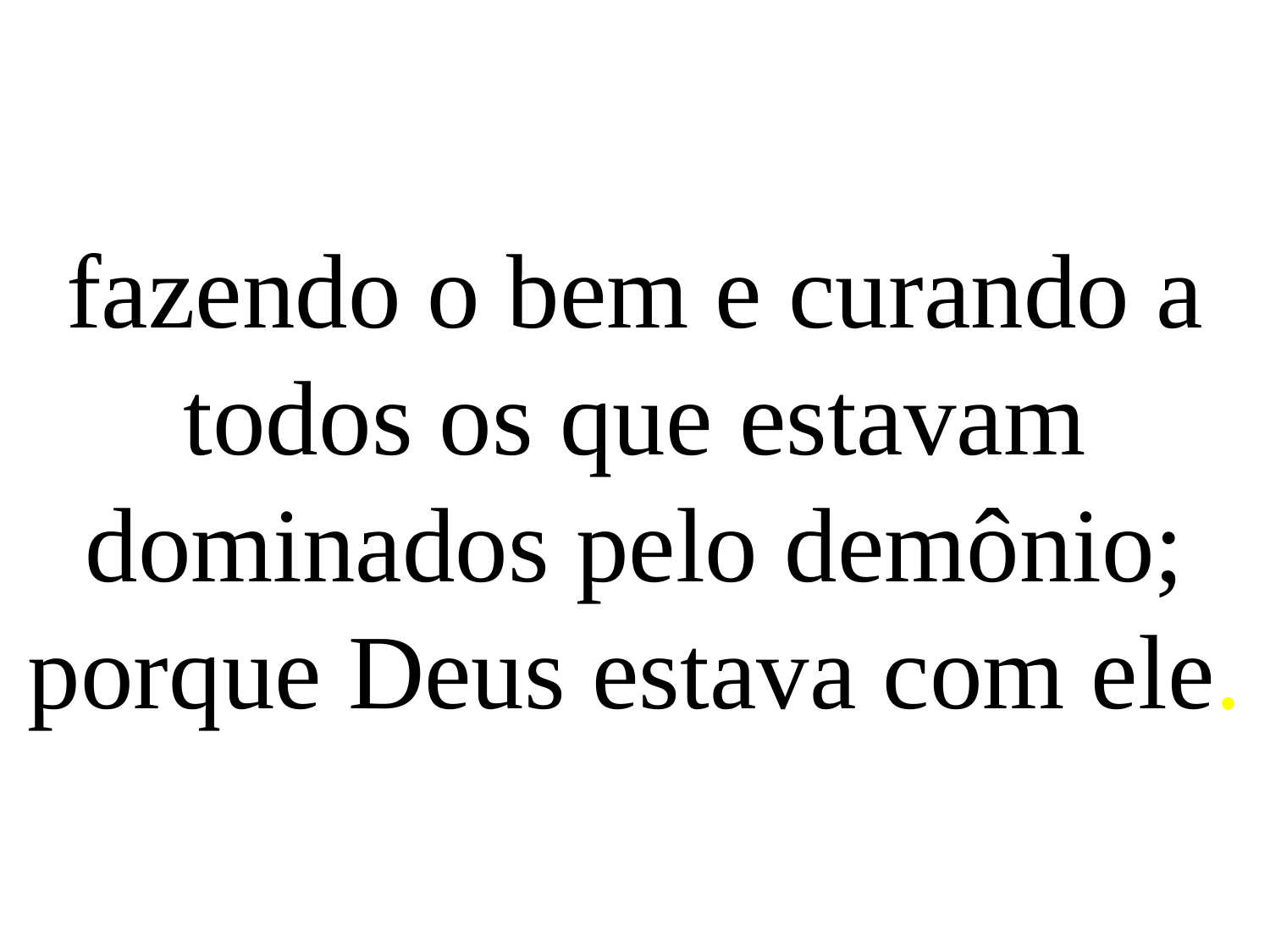

fazendo o bem e curando a todos os que estavam dominados pelo demônio;
porque Deus estava com ele.